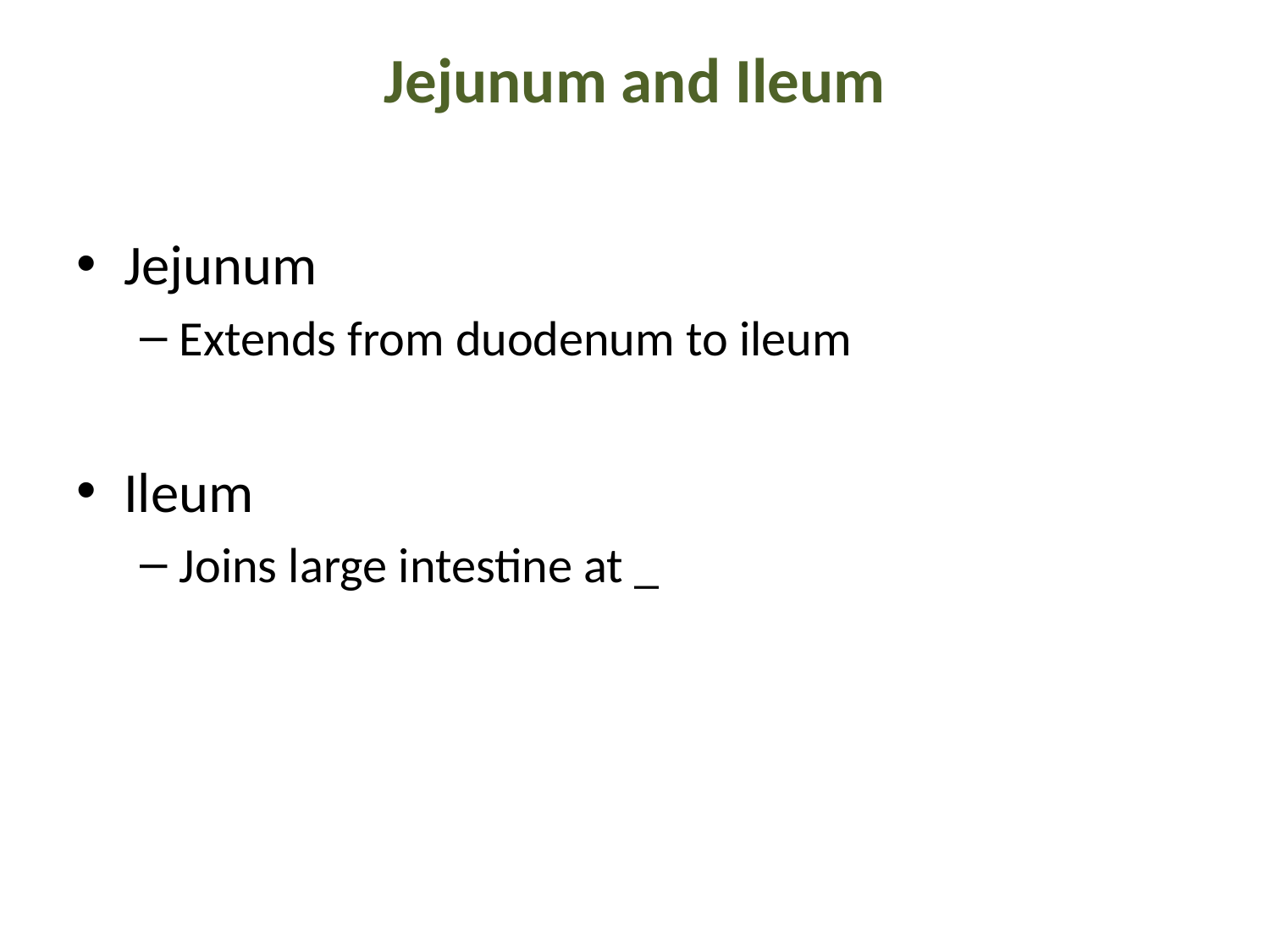

# Jejunum and Ileum
Jejunum
Extends from duodenum to ileum

Ileum
Joins large intestine at _